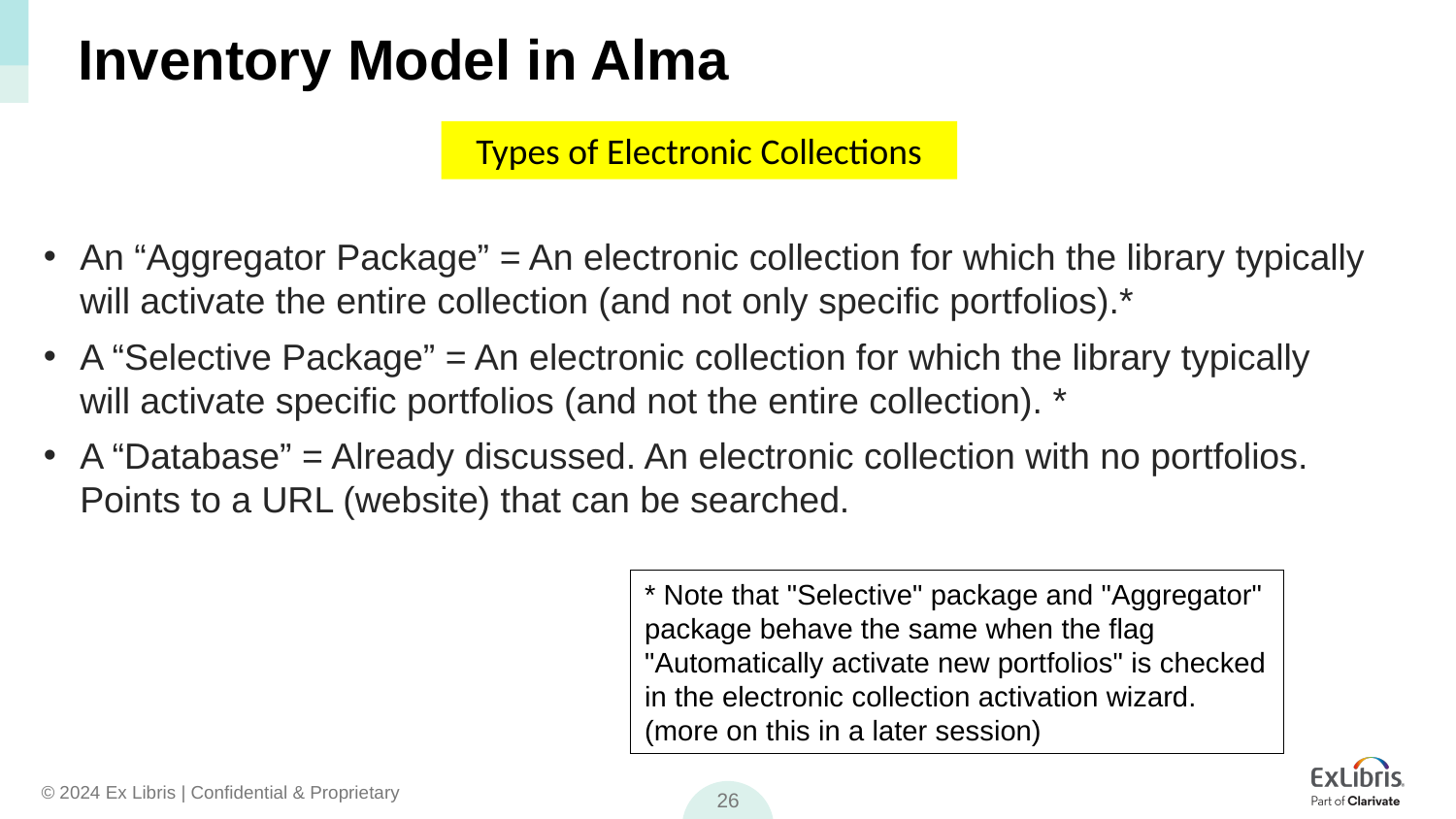

# Inventory Model in Alma
Types of Electronic Collections
An “Aggregator Package” = An electronic collection for which the library typically will activate the entire collection (and not only specific portfolios).*
A “Selective Package” = An electronic collection for which the library typically will activate specific portfolios (and not the entire collection). *
A “Database” = Already discussed. An electronic collection with no portfolios.  Points to a URL (website) that can be searched.
* Note that "Selective" package and "Aggregator" package behave the same when the flag "Automatically activate new portfolios" is checked in the electronic collection activation wizard. (more on this in a later session)
26